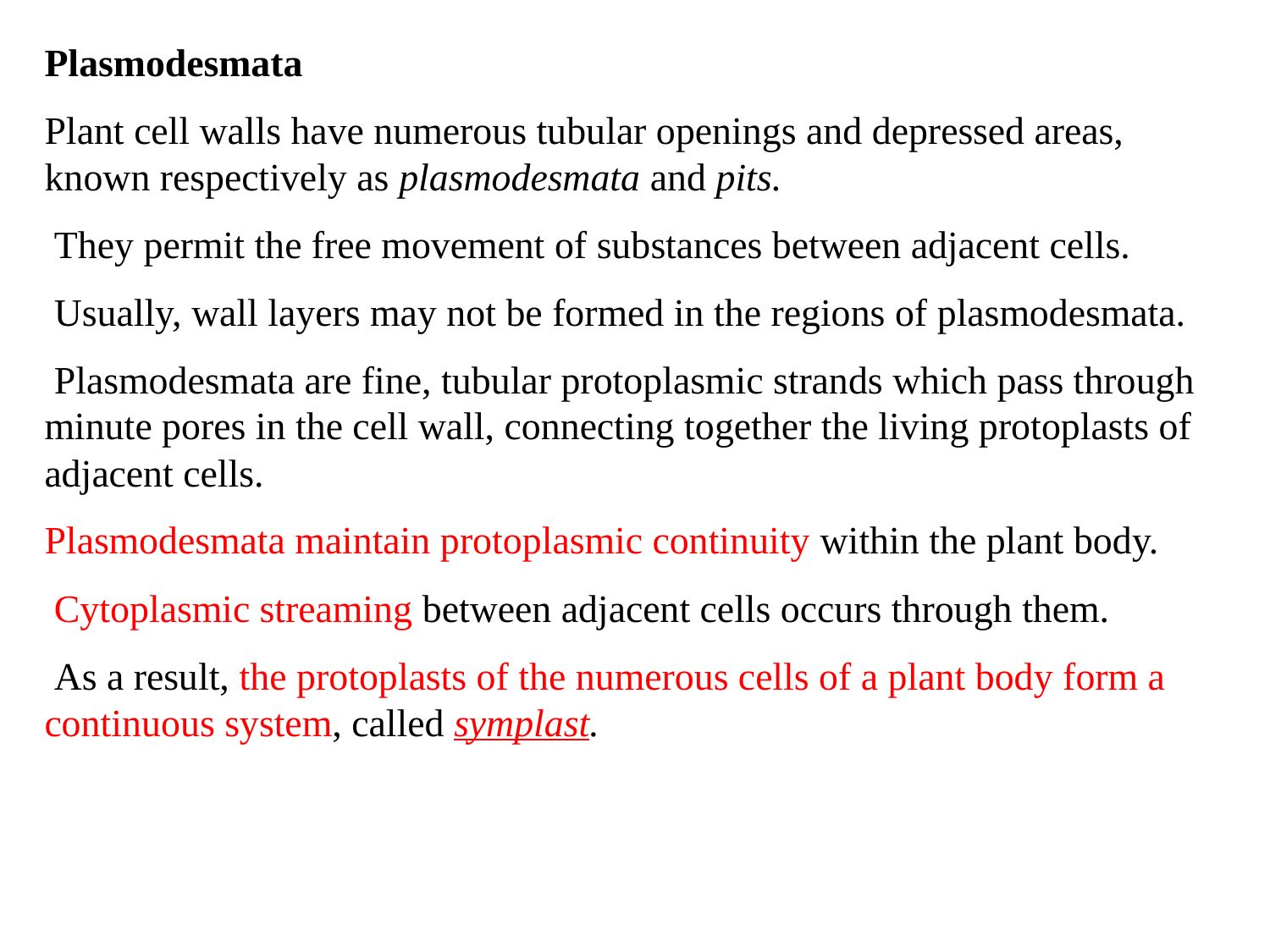

Plasmodesmata
Plant cell walls have numerous tubular openings and depressed areas, known respectively as plasmodesmata and pits.
 They permit the free movement of substances between adjacent cells.
 Usually, wall layers may not be formed in the regions of plasmodesmata.
 Plasmodesmata are fine, tubular protoplasmic strands which pass through minute pores in the cell wall, connecting together the living protoplasts of adjacent cells.
Plasmodesmata maintain protoplasmic continuity within the plant body.
 Cytoplasmic streaming between adjacent cells occurs through them.
 As a result, the protoplasts of the numerous cells of a plant body form a continuous system, called symplast.